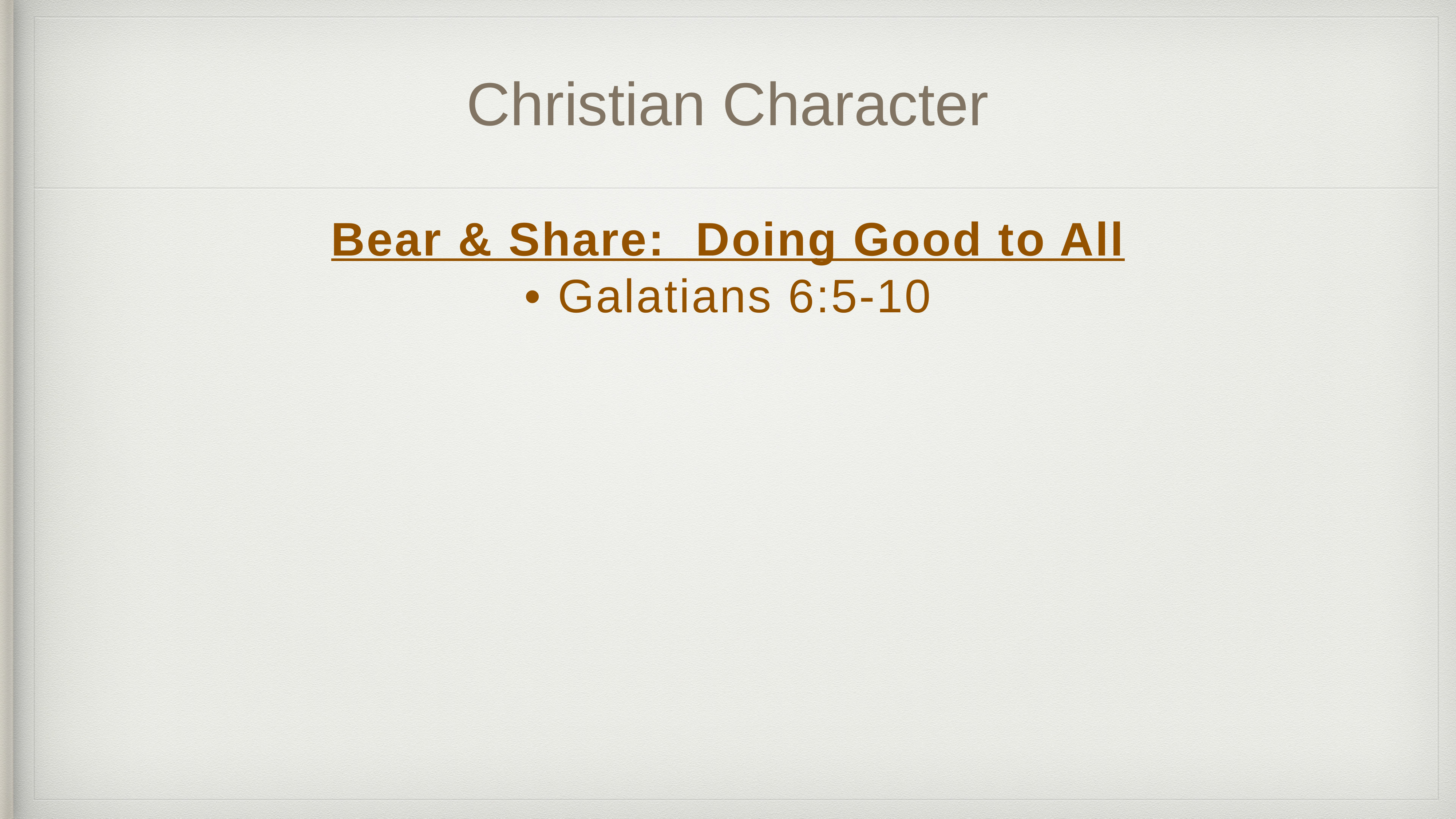

# Christian Character
Bear & Share:  Doing Good to All
• Galatians 6:5-10